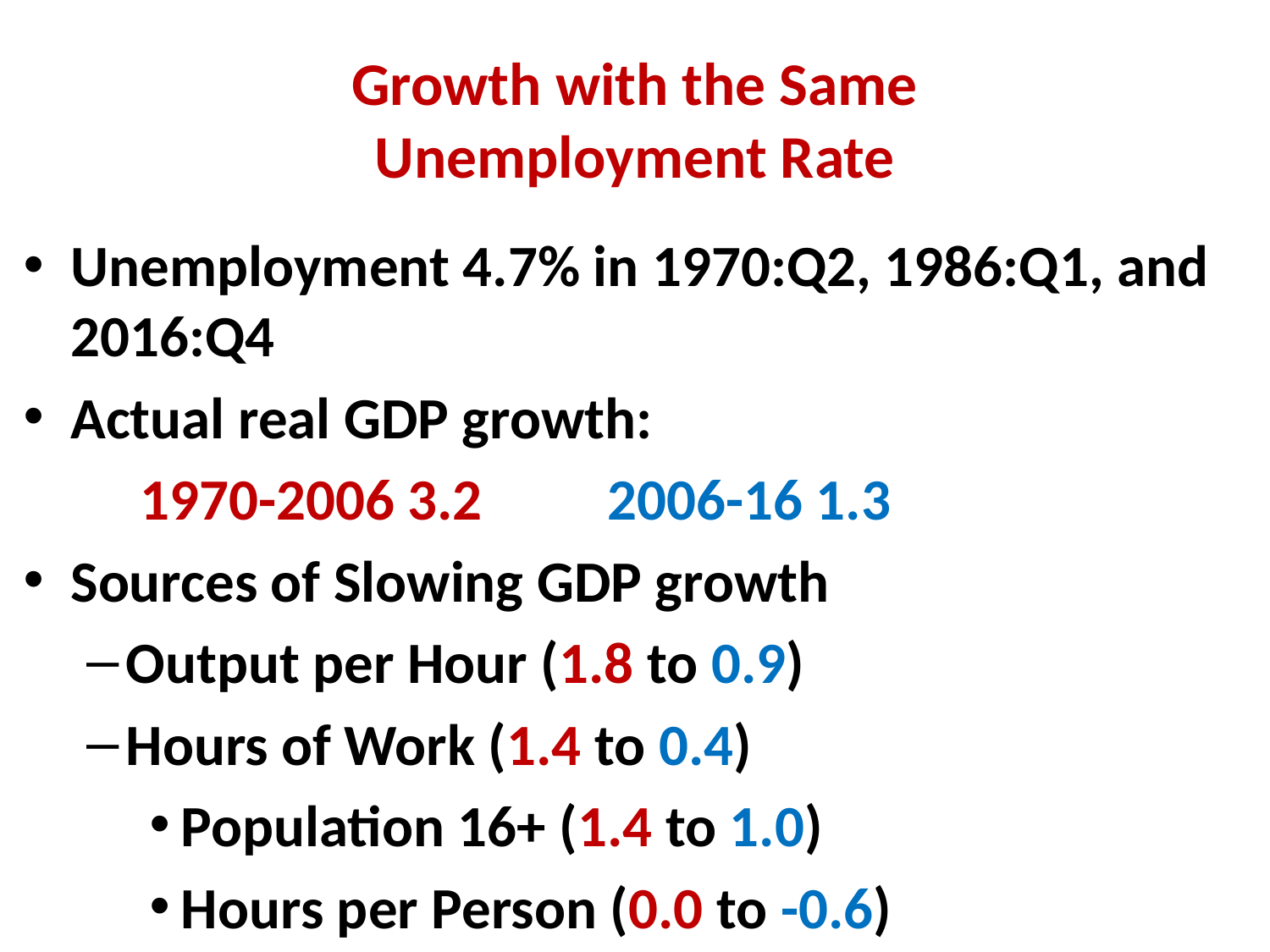

# Growth with the Same Unemployment Rate
Unemployment 4.7% in 1970:Q2, 1986:Q1, and 2016:Q4
Actual real GDP growth:
	1970-2006 3.2 	2006-16 1.3
Sources of Slowing GDP growth
Output per Hour (1.8 to 0.9)
Hours of Work (1.4 to 0.4)
Population 16+ (1.4 to 1.0)
Hours per Person (0.0 to -0.6)